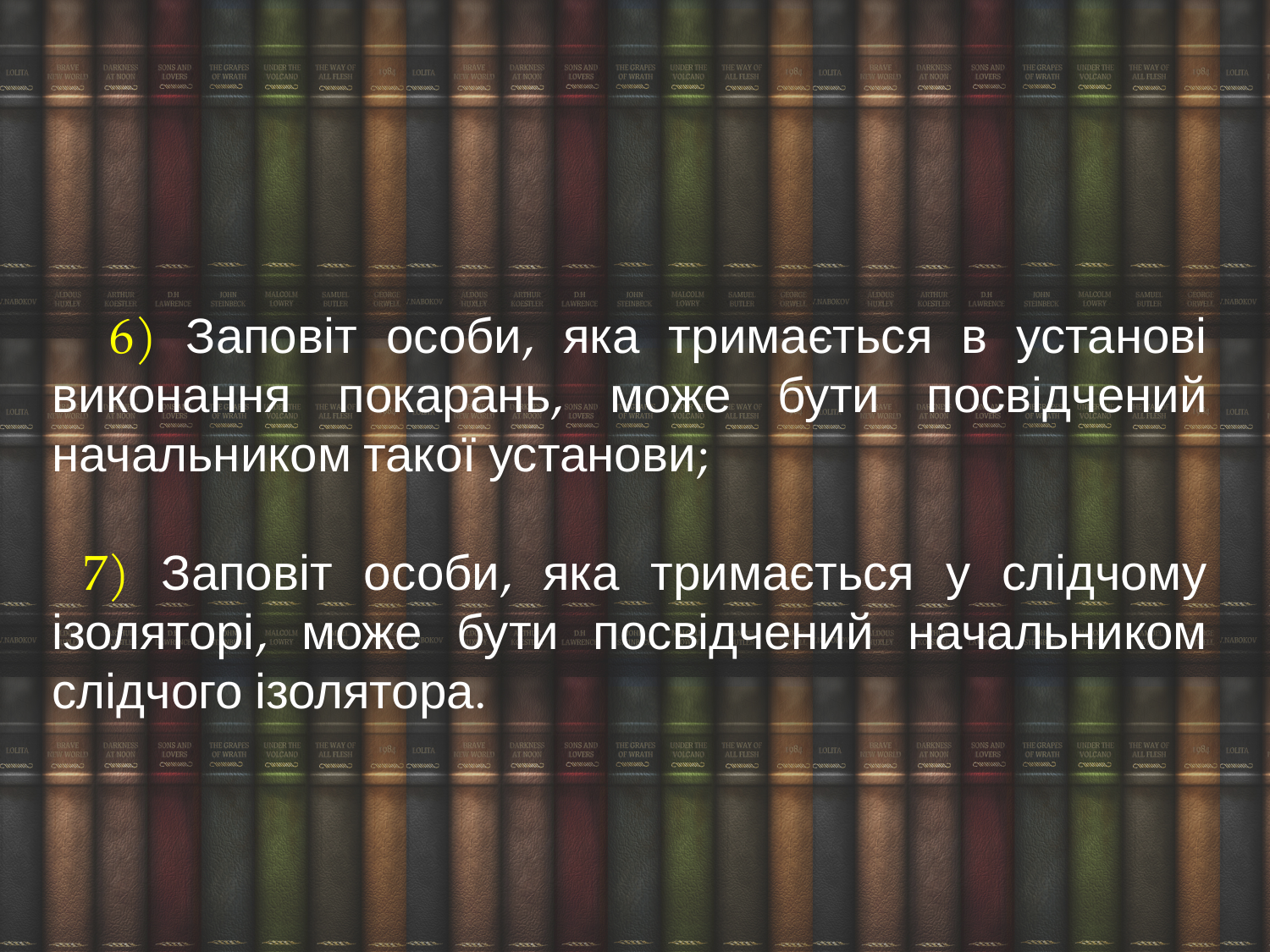

6) Заповіт особи, яка тримається в установі виконання покарань, може бути посвідчений начальником такої установи;

 7) Заповіт особи, яка тримається у слідчому ізоляторі, може бути посвідчений начальником слідчого ізолятора.